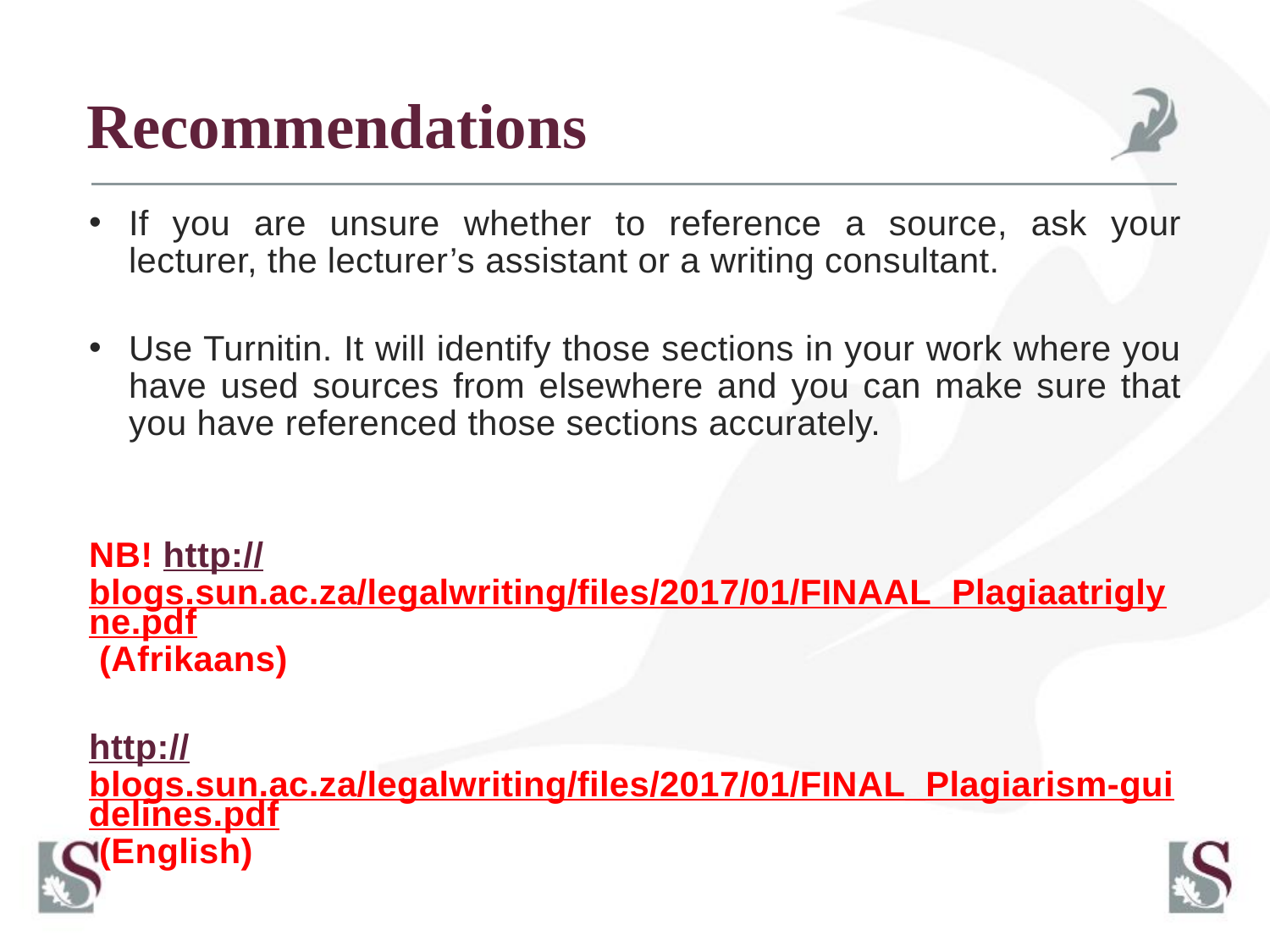

# Recommendations
If you are unsure whether to reference a source, ask your lecturer, the lecturer’s assistant or a writing consultant.

Use Turnitin. It will identify those sections in your work where you have used sources from elsewhere and you can make sure that you have referenced those sections accurately.

NB! http://blogs.sun.ac.za/legalwriting/files/2017/01/FINAAL_Plagiaatriglyne.pdf (Afrikaans)

http://blogs.sun.ac.za/legalwriting/files/2017/01/FINAL_Plagiarism-guidelines.pdf (English)